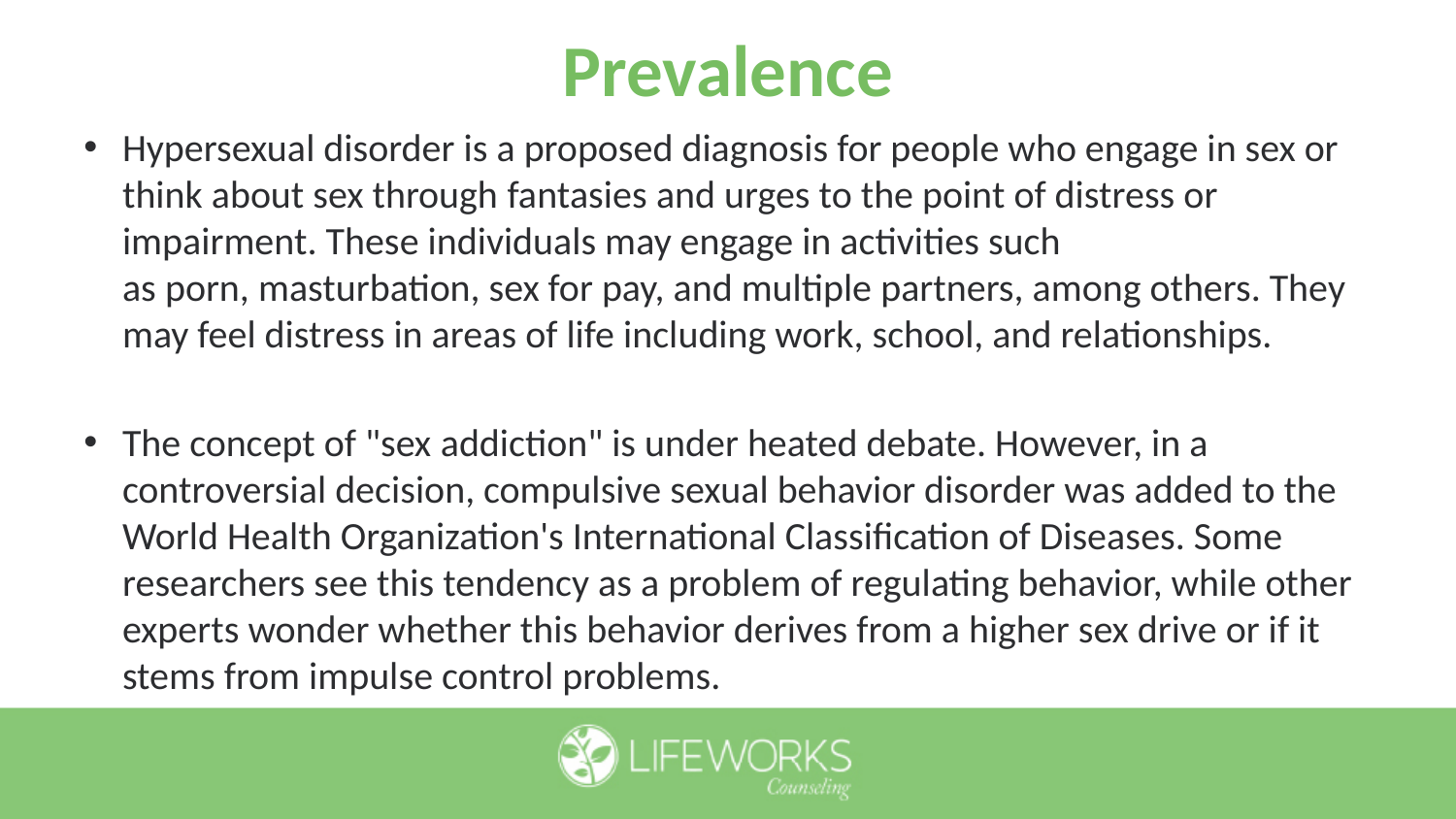

# Prevalence
Hypersexual disorder is a proposed diagnosis for people who engage in sex or think about sex through fantasies and urges to the point of distress or impairment. These individuals may engage in activities such as porn, masturbation, sex for pay, and multiple partners, among others. They may feel distress in areas of life including work, school, and relationships.

The concept of "sex addiction" is under heated debate. However, in a controversial decision, compulsive sexual behavior disorder was added to the World Health Organization's International Classification of Diseases. Some researchers see this tendency as a problem of regulating behavior, while other experts wonder whether this behavior derives from a higher sex drive or if it stems from impulse control problems.